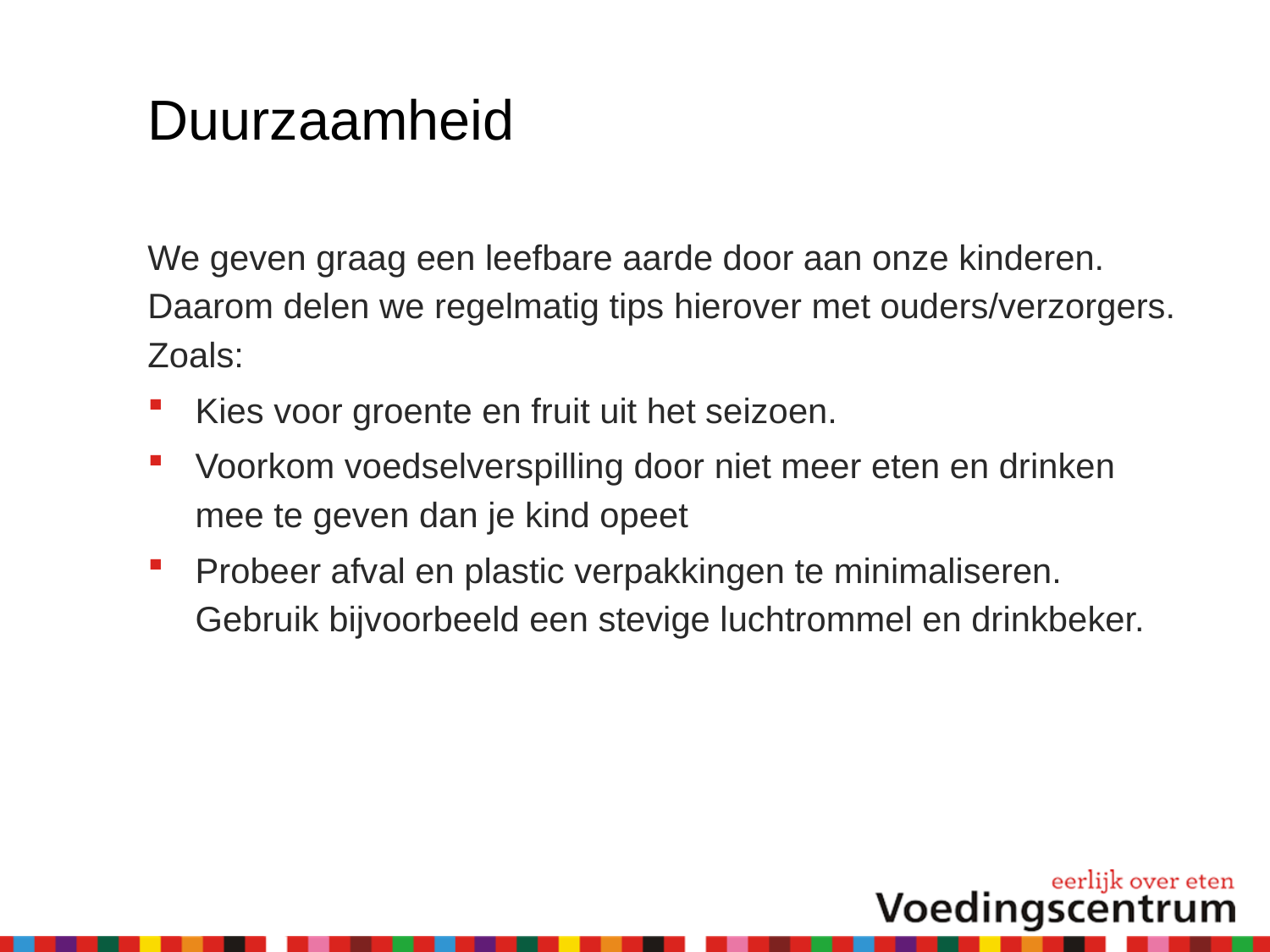

# Duurzaamheid
We geven graag een leefbare aarde door aan onze kinderen. Daarom delen we regelmatig tips hierover met ouders/verzorgers. Zoals:
Kies voor groente en fruit uit het seizoen.
Voorkom voedselverspilling door niet meer eten en drinken mee te geven dan je kind opeet
Probeer afval en plastic verpakkingen te minimaliseren. Gebruik bijvoorbeeld een stevige luchtrommel en drinkbeker.